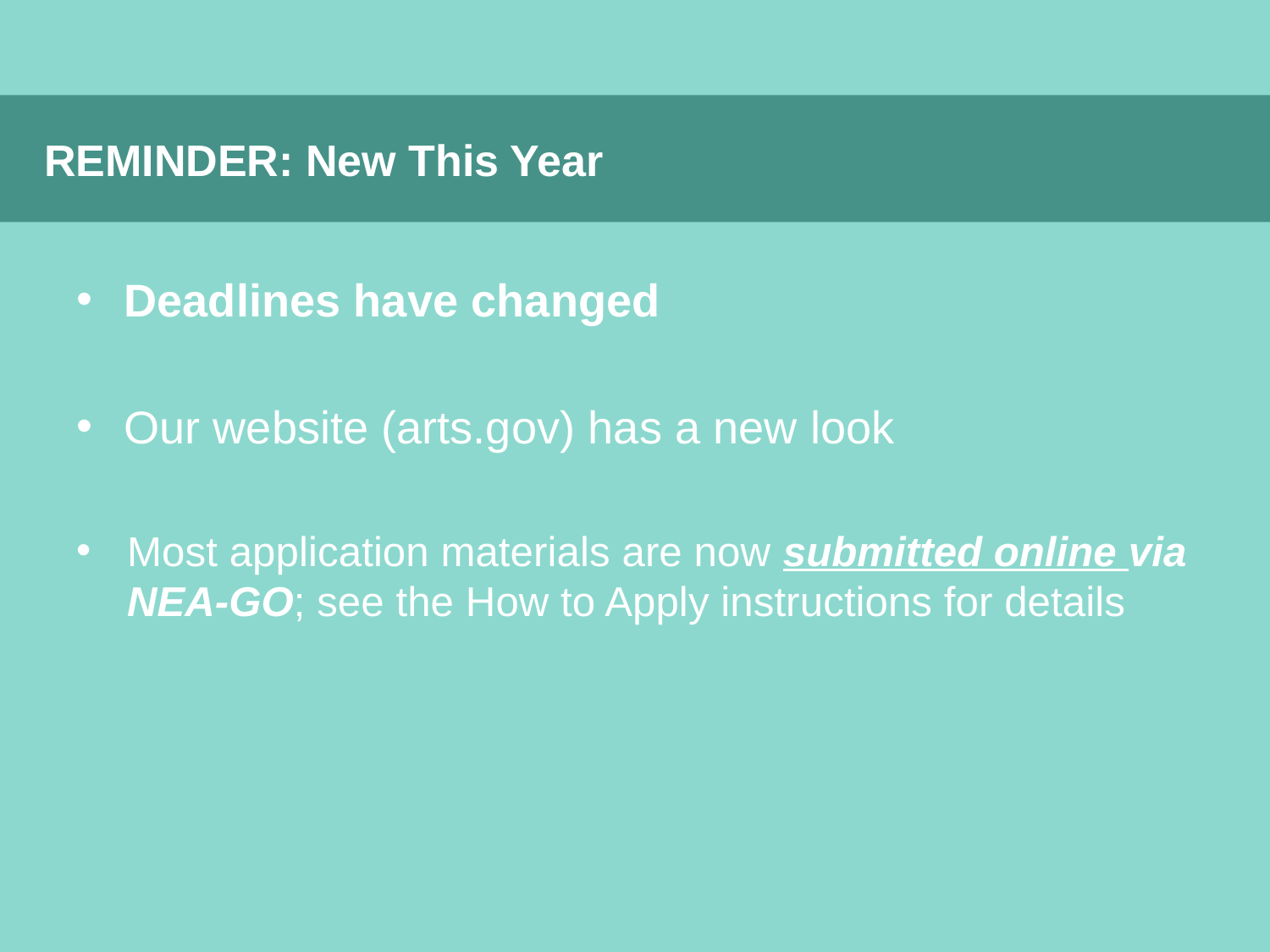

REMINDER: New This Year
Deadlines have changed

Our website (arts.gov) has a new look
Most application materials are now submitted online via NEA-GO; see the How to Apply instructions for details